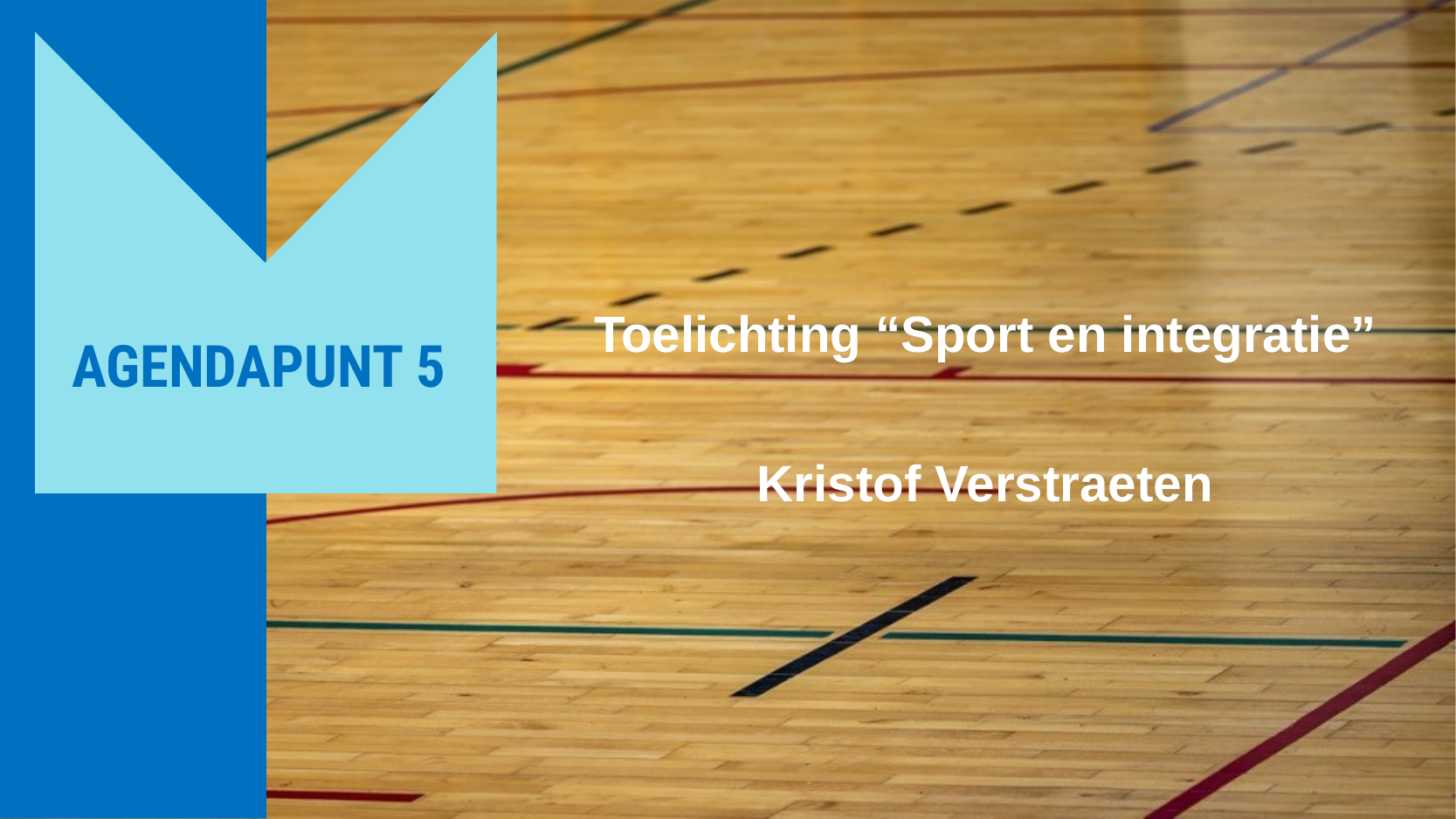

Toelichting “Sport en integratie”
Kristof Verstraeten
# Agendapunt 5